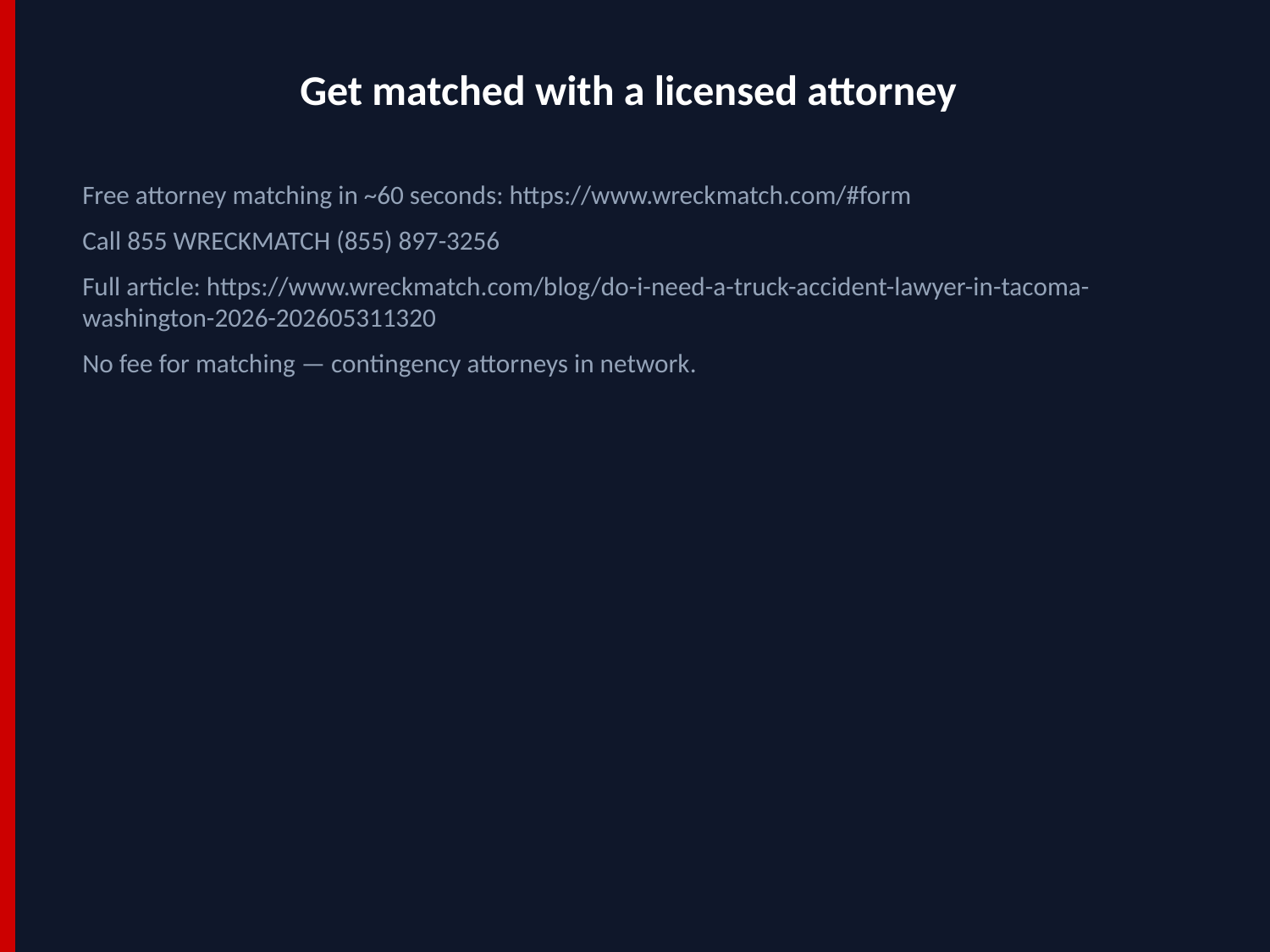

Get matched with a licensed attorney
Free attorney matching in ~60 seconds: https://www.wreckmatch.com/#form
Call 855 WRECKMATCH (855) 897-3256
Full article: https://www.wreckmatch.com/blog/do-i-need-a-truck-accident-lawyer-in-tacoma-washington-2026-202605311320
No fee for matching — contingency attorneys in network.